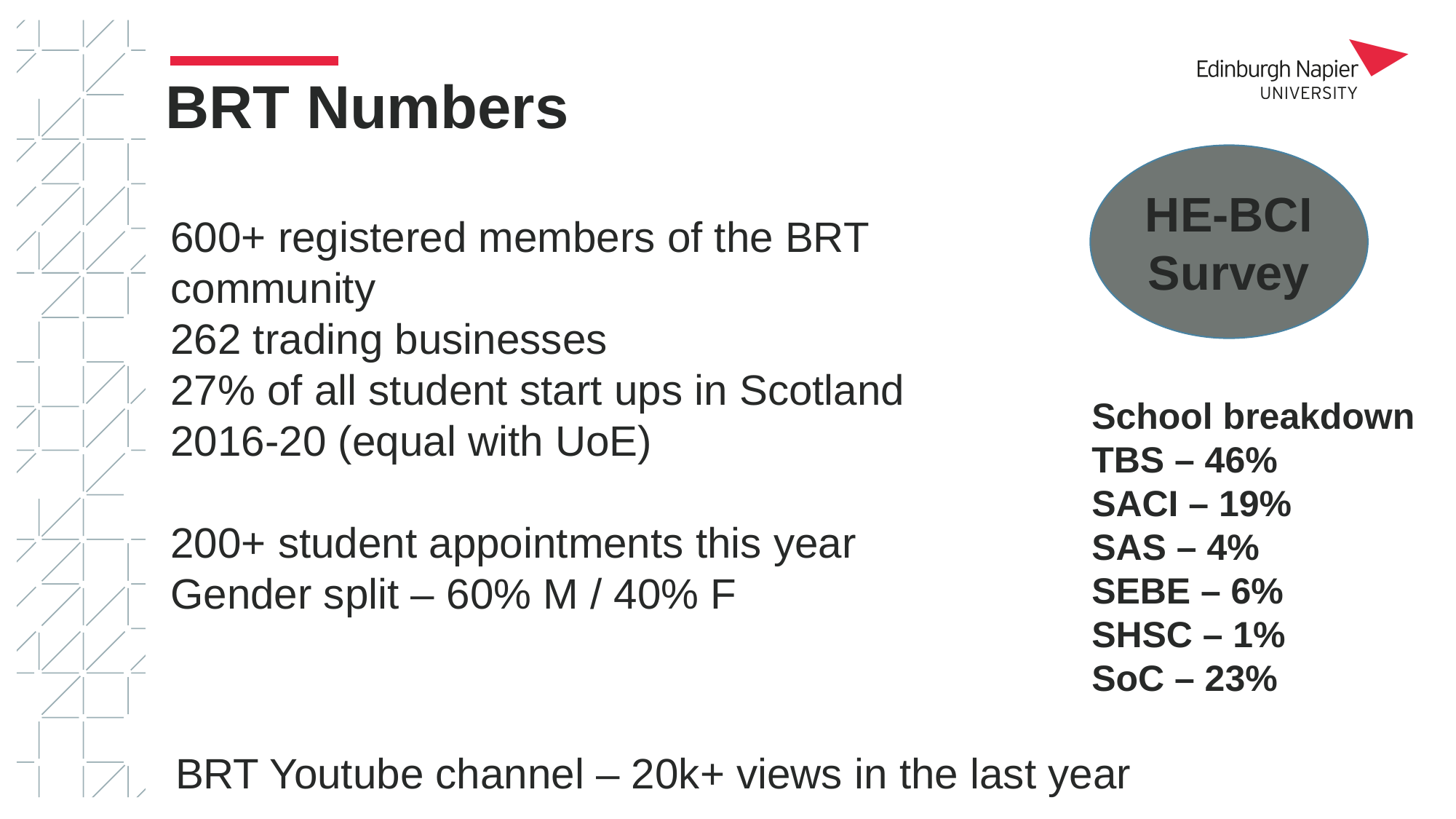

BRT Numbers
HE-BCI Survey
600+ registered members of the BRT community
262 trading businesses
27% of all student start ups in Scotland 2016-20 (equal with UoE)

200+ student appointments this year
Gender split – 60% M / 40% F
School breakdown
TBS – 46%
SACI – 19%
SAS – 4%
SEBE – 6%
SHSC – 1%
SoC – 23%

BRT Youtube channel – 20k+ views in the last year